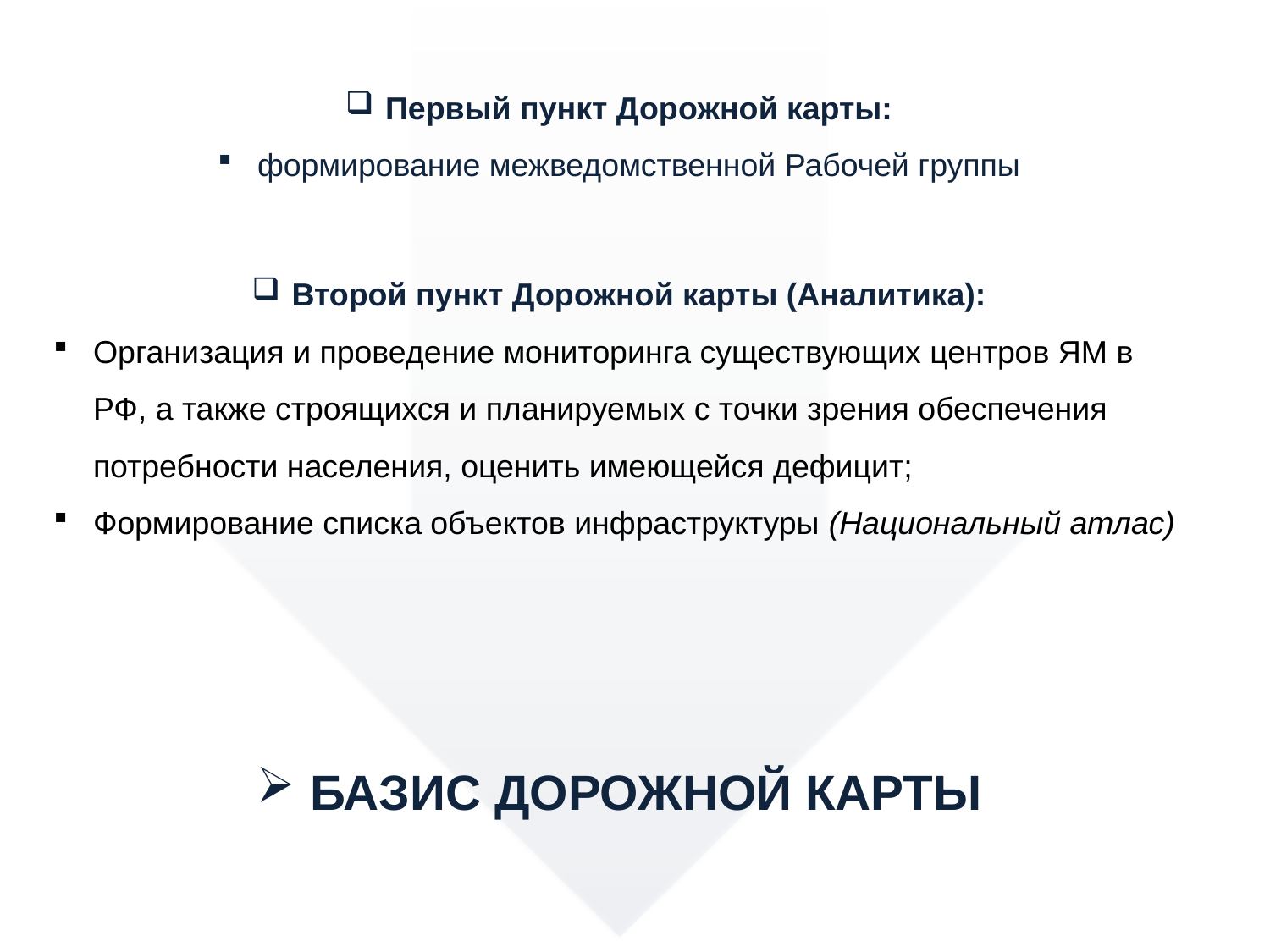

Первый пункт Дорожной карты:
формирование межведомственной Рабочей группы
Второй пункт Дорожной карты (Аналитика):
Организация и проведение мониторинга существующих центров ЯМ в РФ, а также строящихся и планируемых с точки зрения обеспечения потребности населения, оценить имеющейся дефицит;
Формирование списка объектов инфраструктуры (Национальный атлас)
 БАЗИС ДОРОЖНОЙ КАРТЫ